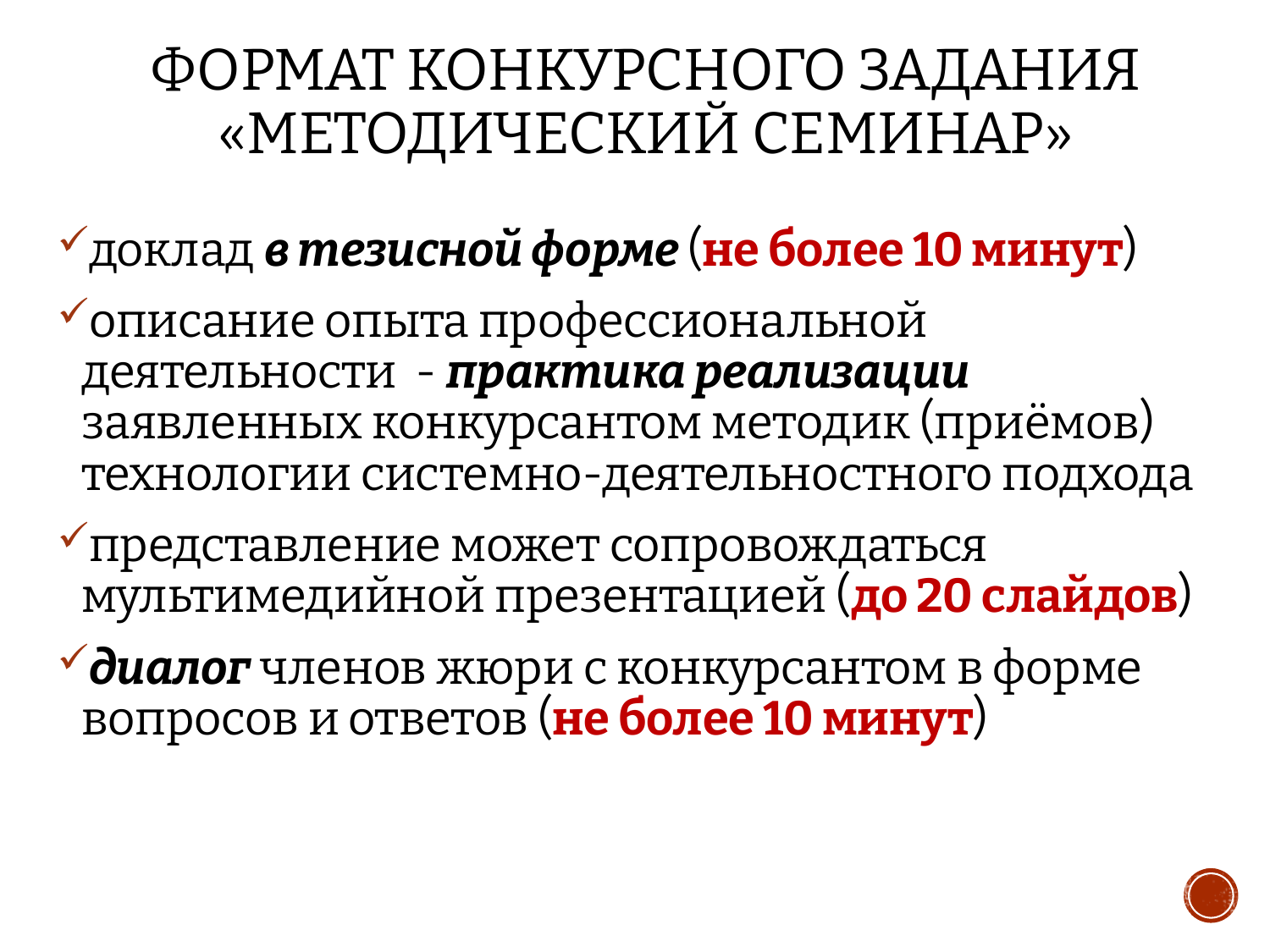

# Формат конкурсного задания «Методический семинар»
доклад в тезисной форме (не более 10 минут)
описание опыта профессиональной деятельности  - практика реализации заявленных конкурсантом методик (приёмов) технологии системно-деятельностного подхода
представление может сопровождаться мультимедийной презентацией (до 20 слайдов)
диалог членов жюри с конкурсантом в форме вопросов и ответов (не более 10 минут)